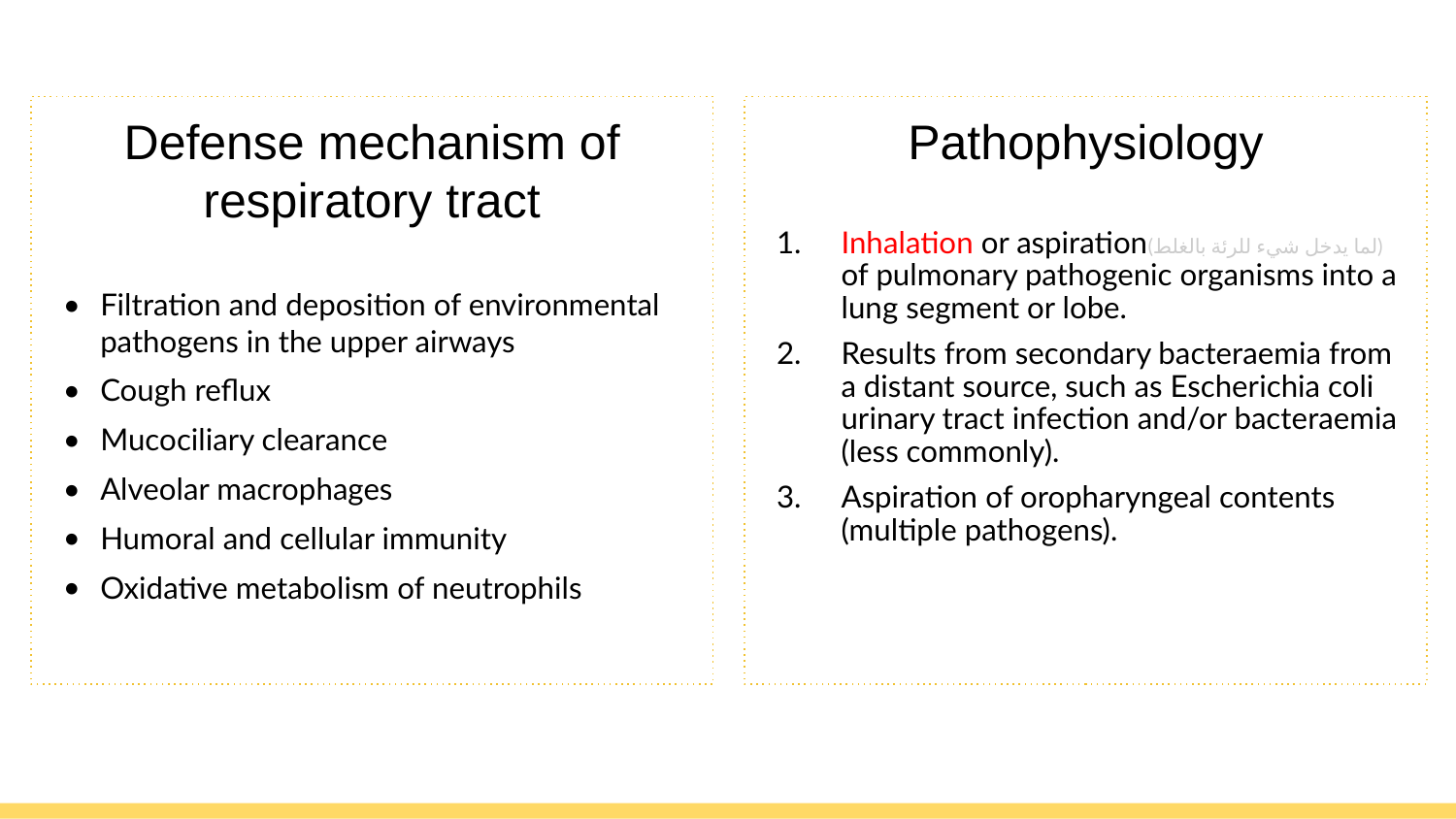

Defense mechanism of respiratory tract

Filtration and deposition of environmental pathogens in the upper airways
Cough reflux
Mucociliary clearance
Alveolar macrophages
Humoral and cellular immunity
Oxidative metabolism of neutrophils
Pathophysiology

Inhalation or aspiration(لما يدخل شيء للرئة بالغلط) of pulmonary pathogenic organisms into a lung segment or lobe.
Results from secondary bacteraemia from a distant source, such as Escherichia coli urinary tract infection and/or bacteraemia (less commonly).
Aspiration of oropharyngeal contents (multiple pathogens).